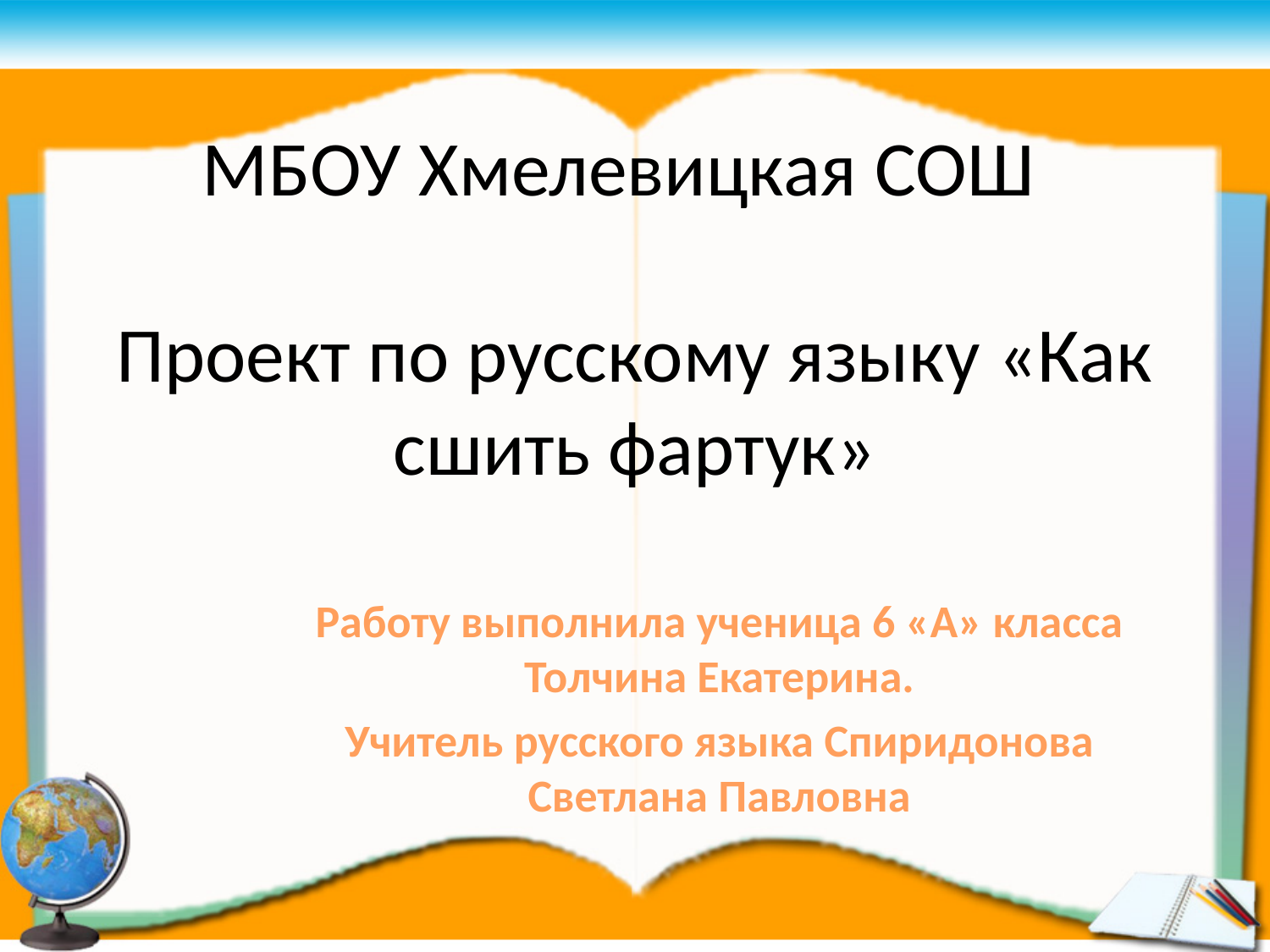

МБОУ Хмелевицкая СОШ
# Проект по русскому языку «Как сшить фартук»
Работу выполнила ученица 6 «А» класса Толчина Екатерина.
Учитель русского языка Спиридонова Светлана Павловна